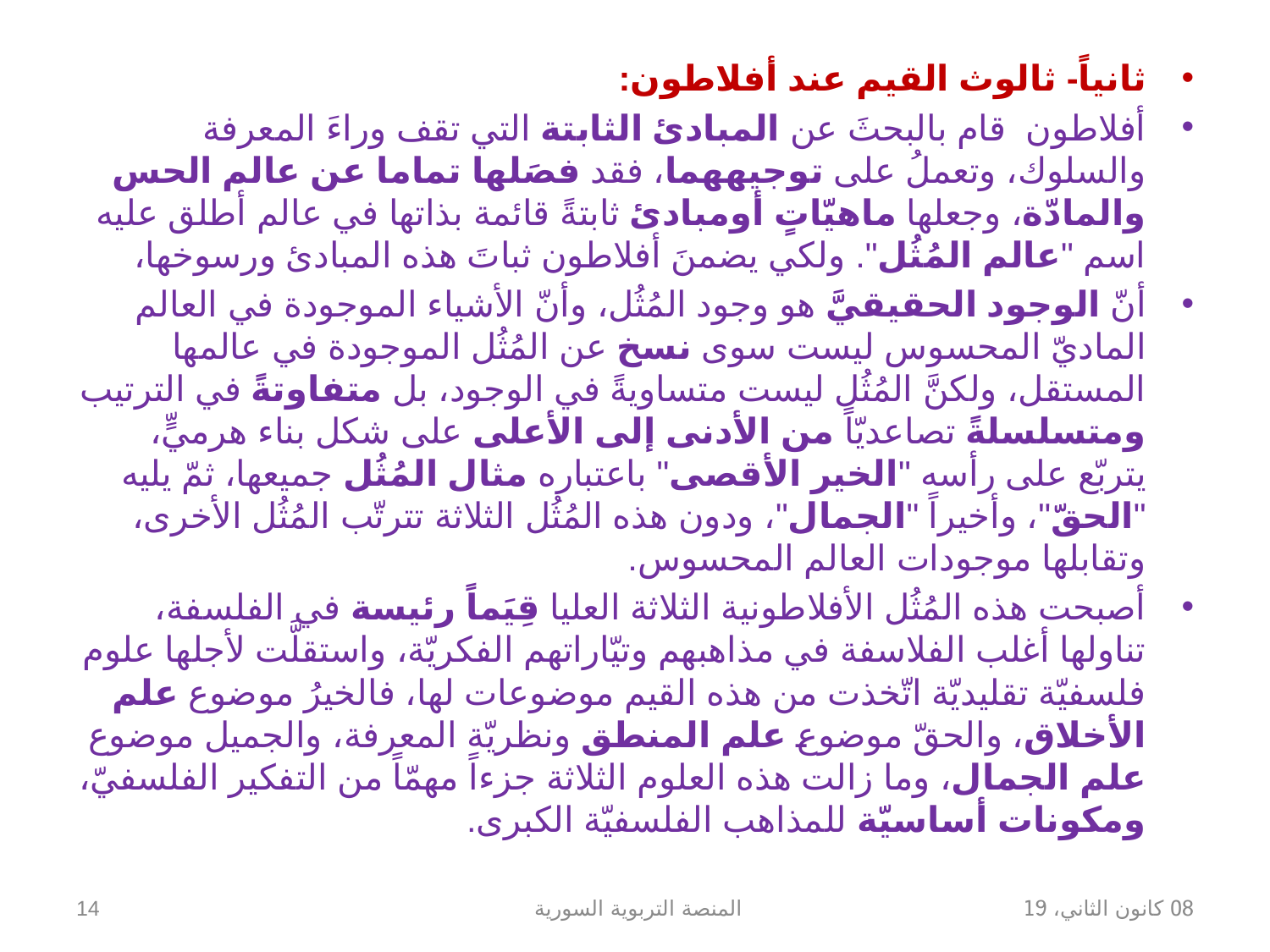

ثانياً- ثالوث القيم عند أفلاطون:
أفلاطون  قام بالبحثَ عن المبادئ الثابتة التي تقف وراءَ المعرفة والسلوك، وتعملُ على توجيههما، فقد فصَلها تماما عن عالم الحس والمادّة، وجعلها ماهيّاتٍ أومبادئ ثابتةً قائمة بذاتها في عالم أطلق عليه اسم "عالم المُثُل". ولكي يضمنَ أفلاطون ثباتَ هذه المبادئ ورسوخها،
أنّ الوجود الحقيقيَّ هو وجود المُثُل، وأنّ الأشياء الموجودة في العالم الماديّ المحسوس ليست سوى نسخ عن المُثُل الموجودة في عالمها المستقل، ولكنَّ المُثُل ليست متساويةً في الوجود، بل متفاوتةً في الترتيب ومتسلسلةً تصاعديّاً من الأدنى إلى الأعلى على شكل بناء هرميٍّ، يتربّع على رأسه "الخير الأقصى" باعتباره مثال المُثُل جميعها، ثمّ يليه "الحقّ"، وأخيراً "الجمال"، ودون هذه المُثُل الثلاثة تترتّب المُثُل الأخرى، وتقابلها موجودات العالم المحسوس.
أصبحت هذه المُثُل الأفلاطونية الثلاثة العليا قِيَماً رئيسة في الفلسفة، تناولها أغلب الفلاسفة في مذاهبهم وتيّاراتهم الفكريّة، واستقلَّت لأجلها علوم فلسفيّة تقليديّة اتّخذت من هذه القيم موضوعات لها، فالخيرُ موضوع علم الأخلاق، والحقّ موضوع علم المنطق ونظريّة المعرفة، والجميل موضوع علم الجمال، وما زالت هذه العلوم الثلاثة جزءاً مهمّاً من التفكير الفلسفيّ، ومكونات أساسيّة للمذاهب الفلسفيّة الكبرى.

14
المنصة التربوية السورية
08 كانون الثاني، 19